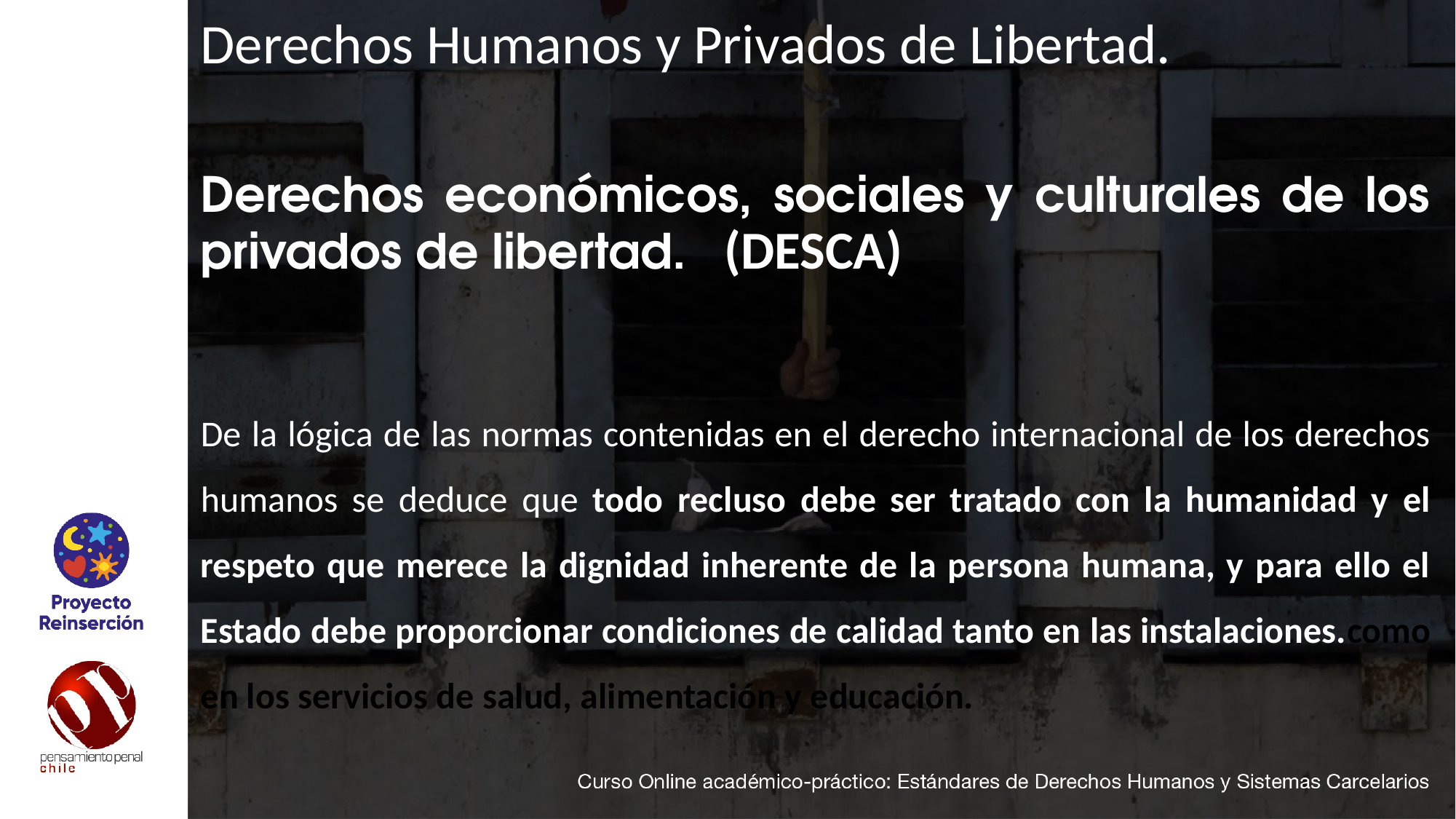

# Derechos Humanos y Privados de Libertad.

Derechos económicos, sociales y culturales de los privados de libertad.	(DESCA)

De la lógica de las normas contenidas en el derecho internacional de los derechos humanos se deduce que todo recluso debe ser tratado con la humanidad y el respeto que merece la dignidad inherente de la persona humana, y para ello el Estado debe proporcionar condiciones de calidad tanto en las instalaciones.como en los servicios de salud, alimentación y educación.